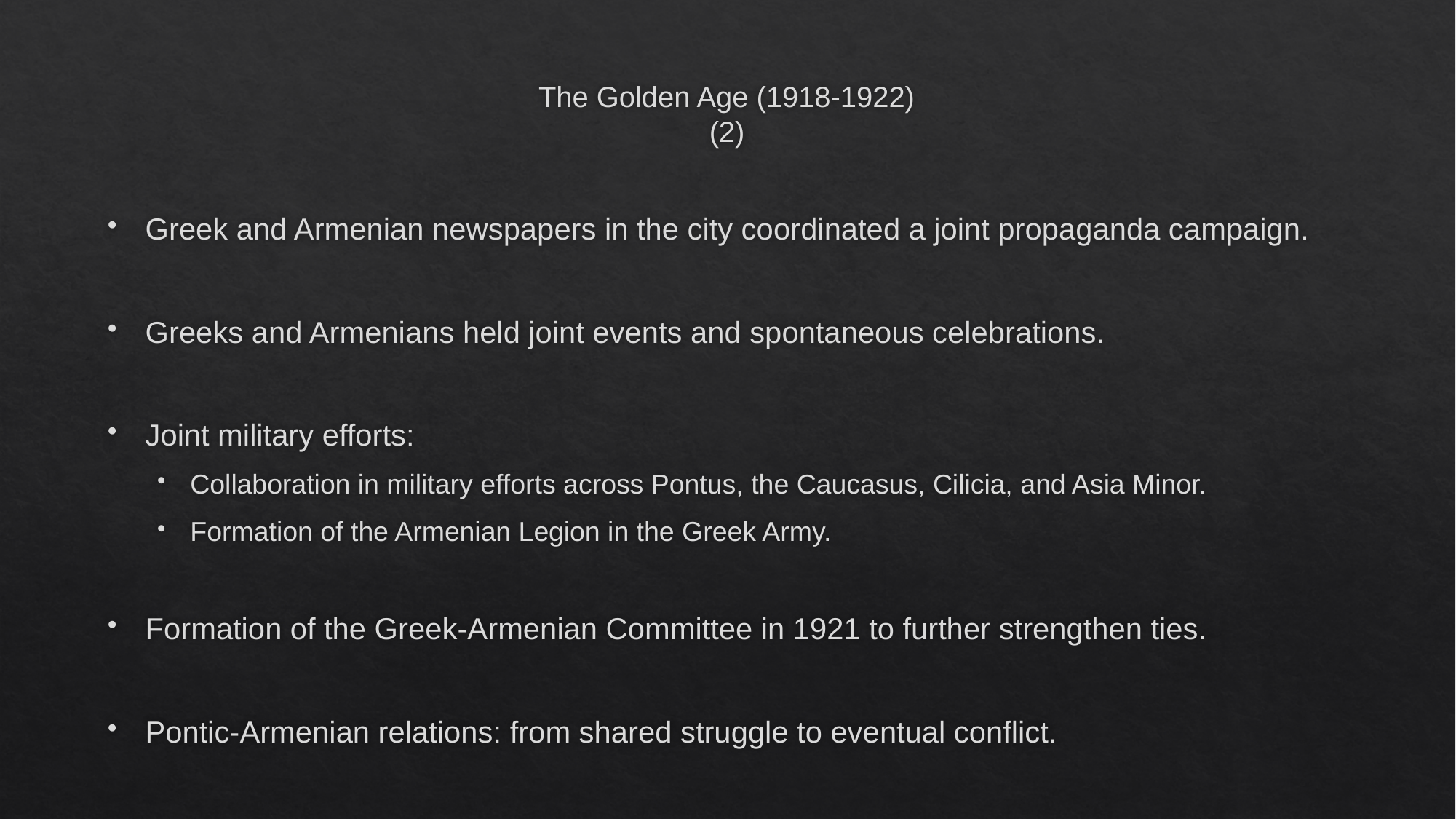

# The Golden Age (1918-1922) (2)
Greek and Armenian newspapers in the city coordinated a joint propaganda campaign.

Greeks and Armenians held joint events and spontaneous celebrations.

Joint military efforts:
Collaboration in military efforts across Pontus, the Caucasus, Cilicia, and Asia Minor.
Formation of the Armenian Legion in the Greek Army.

Formation of the Greek-Armenian Committee in 1921 to further strengthen ties.

Pontic-Armenian relations: from shared struggle to eventual conflict.